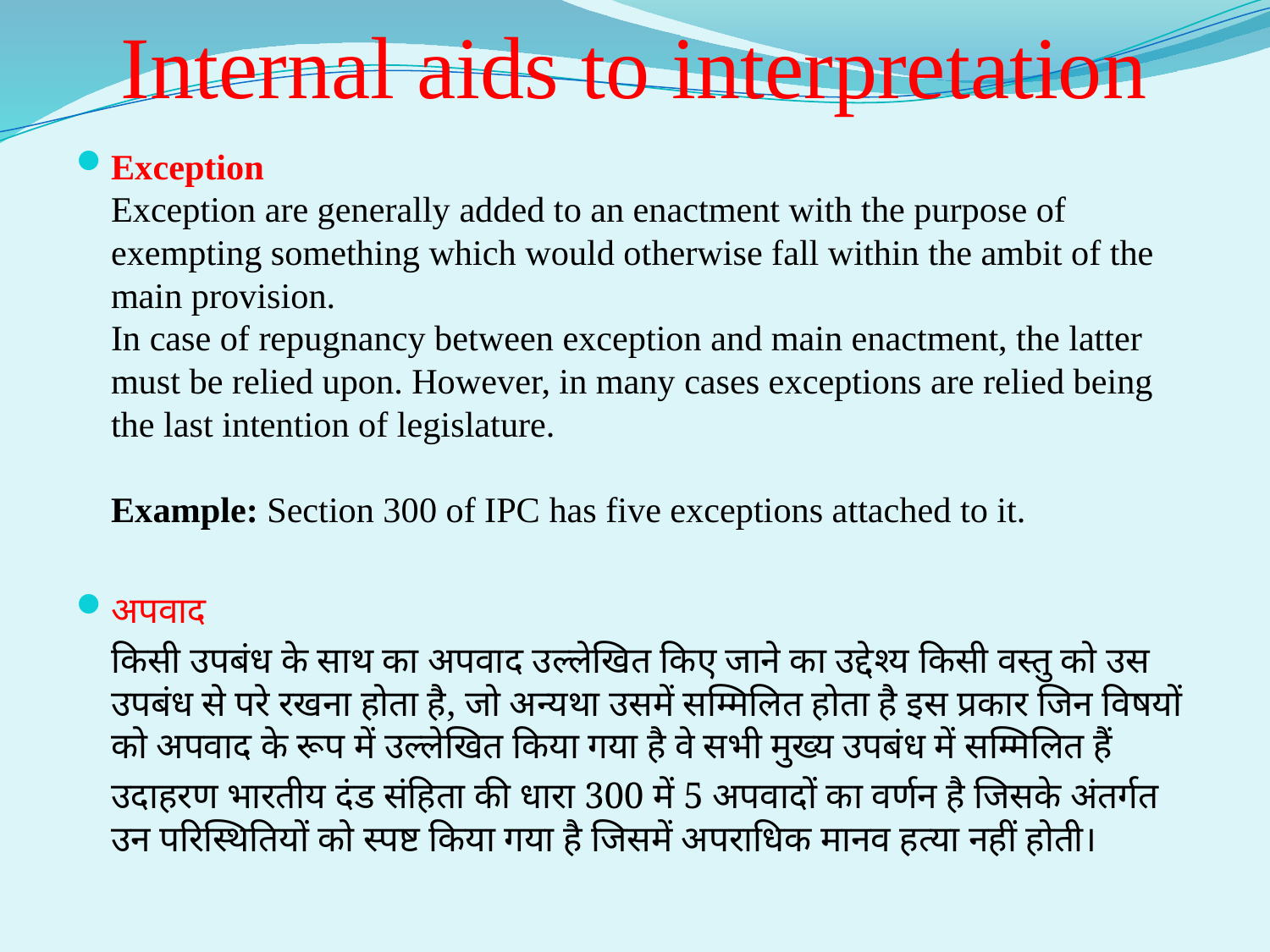

# Internal aids to interpretation
Exception
Exception are generally added to an enactment with the purpose of exempting something which would otherwise fall within the ambit of the main provision.
In case of repugnancy between exception and main enactment, the latter must be relied upon. However, in many cases exceptions are relied being the last intention of legislature.
Example: Section 300 of IPC has five exceptions attached to it.

अपवाद
	किसी उपबंध के साथ का अपवाद उल्लेखित किए जाने का उद्देश्य किसी वस्तु को उस उपबंध से परे रखना होता है, जो अन्यथा उसमें सम्मिलित होता है इस प्रकार जिन विषयों को अपवाद के रूप में उल्लेखित किया गया है वे सभी मुख्य उपबंध में सम्मिलित हैं
	उदाहरण भारतीय दंड संहिता की धारा 300 में 5 अपवादों का वर्णन है जिसके अंतर्गत उन परिस्थितियों को स्पष्ट किया गया है जिसमें अपराधिक मानव हत्या नहीं होती।